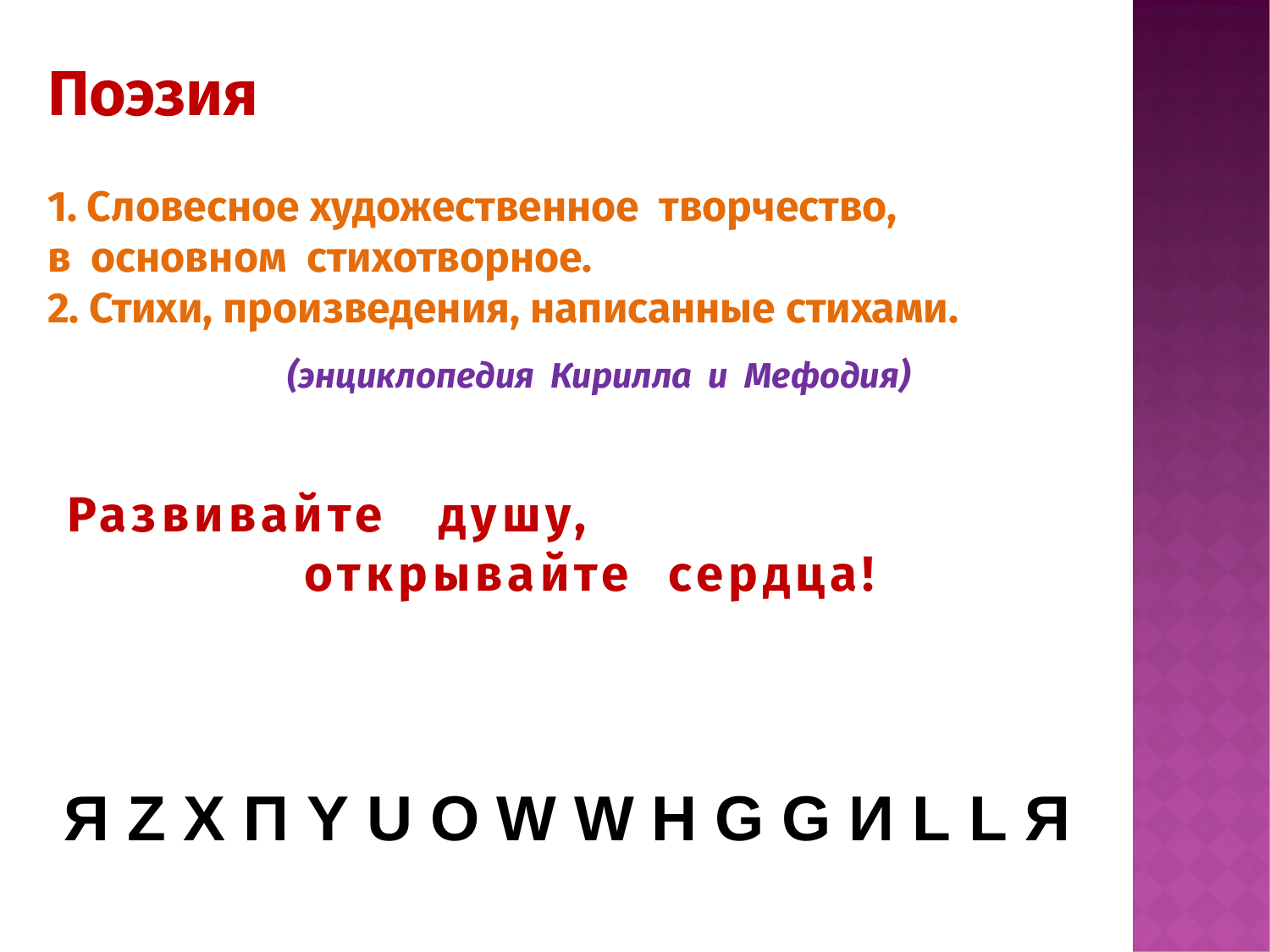

Поэзия

1. Словесное художественное  творчество,                   в  основном  стихотворное.
2. Стихи, произведения, написанные стихами.
                  (энциклопедия  Кирилла  и  Мефодия)
Развивайте   душу,
              открывайте  сердца!
Я Z X П Y U О W W Н G G И L L Я